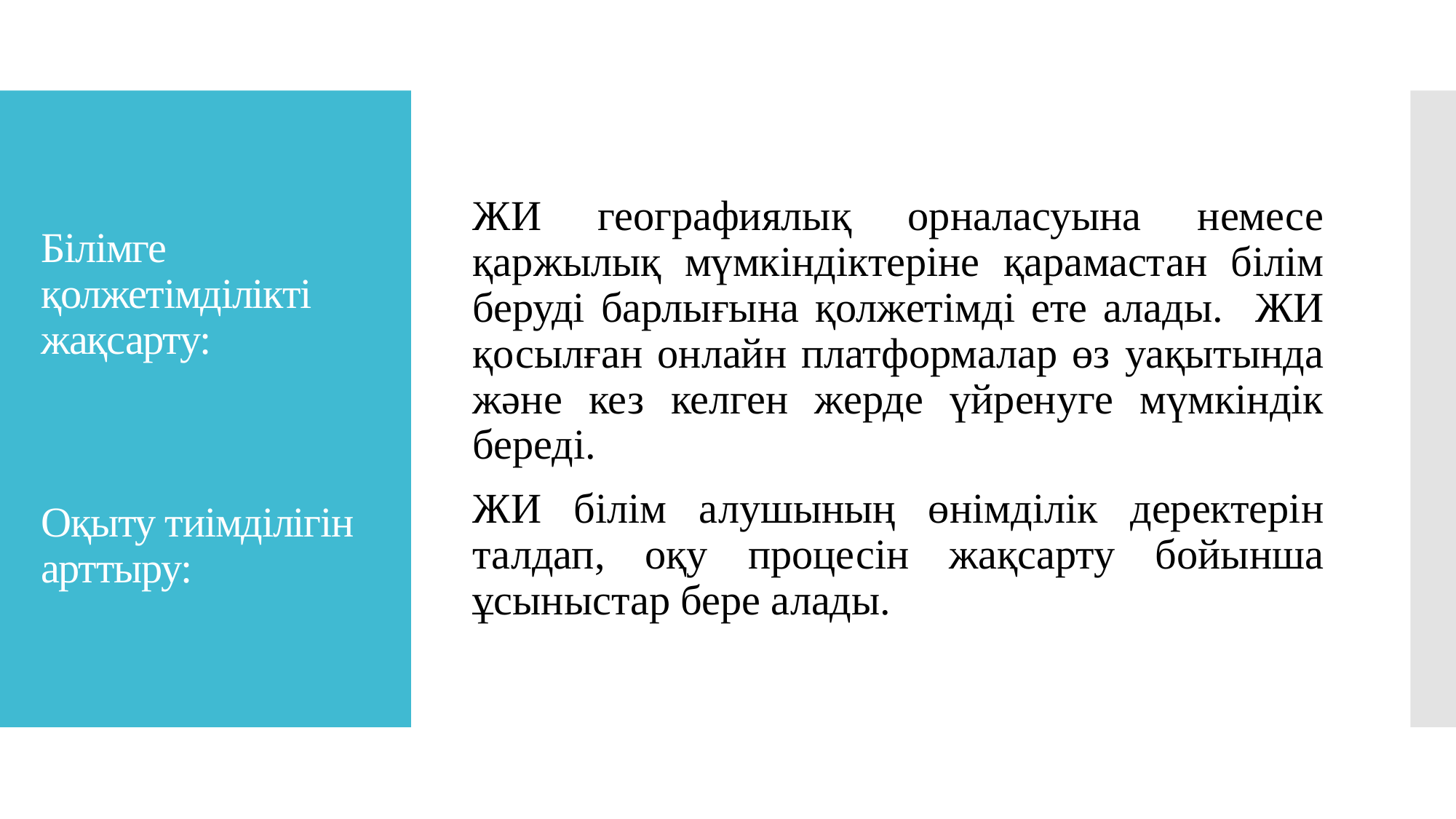

ЖИ географиялық орналасуына немесе қаржылық мүмкіндіктеріне қарамастан білім беруді барлығына қолжетімді ете алады.  ЖИ қосылған онлайн платформалар өз уақытында және кез келген жерде үйренуге мүмкіндік береді.
ЖИ білім алушының өнімділік деректерін талдап, оқу процесін жақсарту бойынша ұсыныстар бере алады.
# Білімге қолжетімділікті жақсарту: Оқыту тиімділігін арттыру: